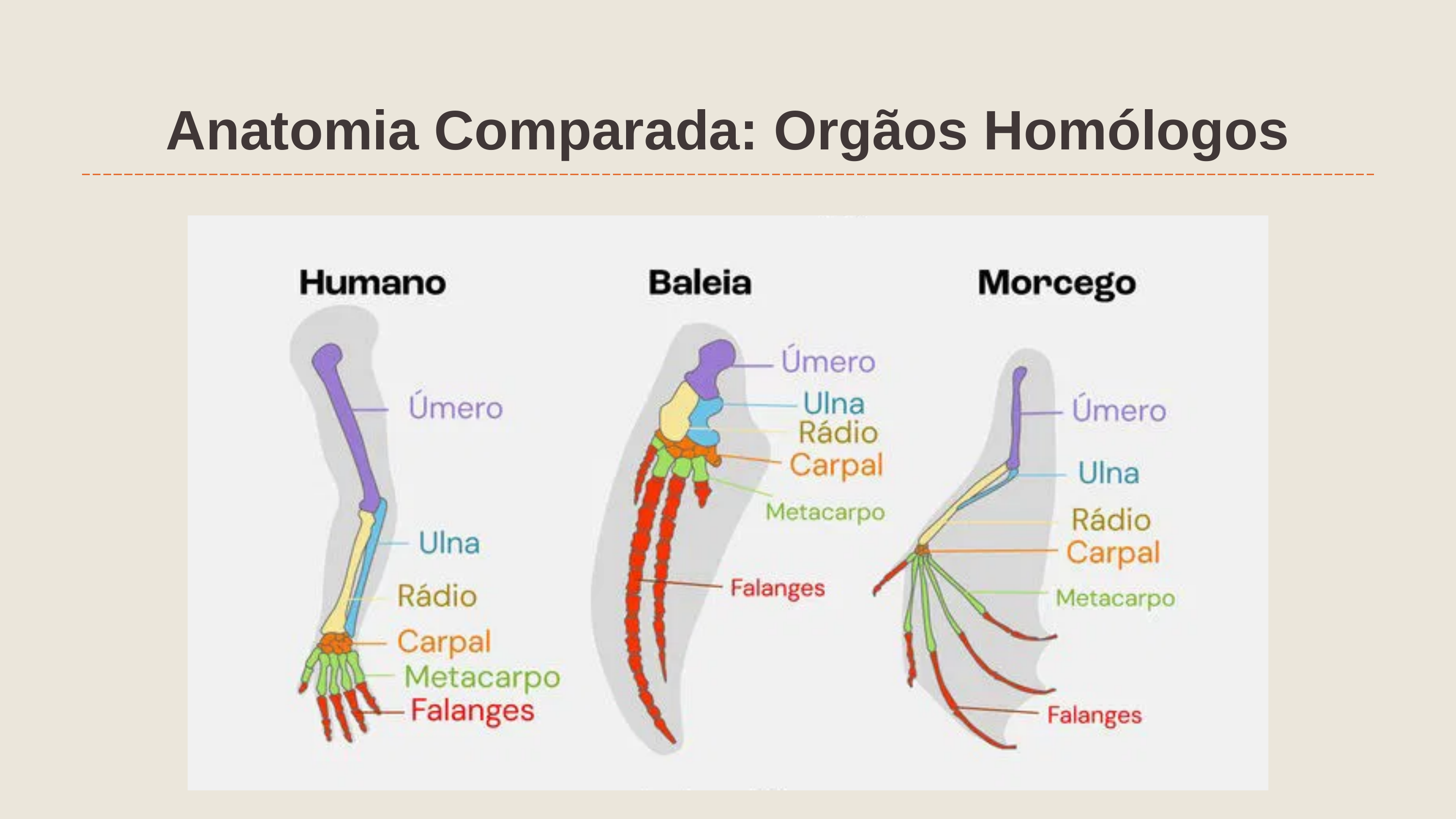

| Anatomia Comparada: Orgãos Homólogos | Anatomia Comparada: Orgãos Homólogos |
| --- | --- |